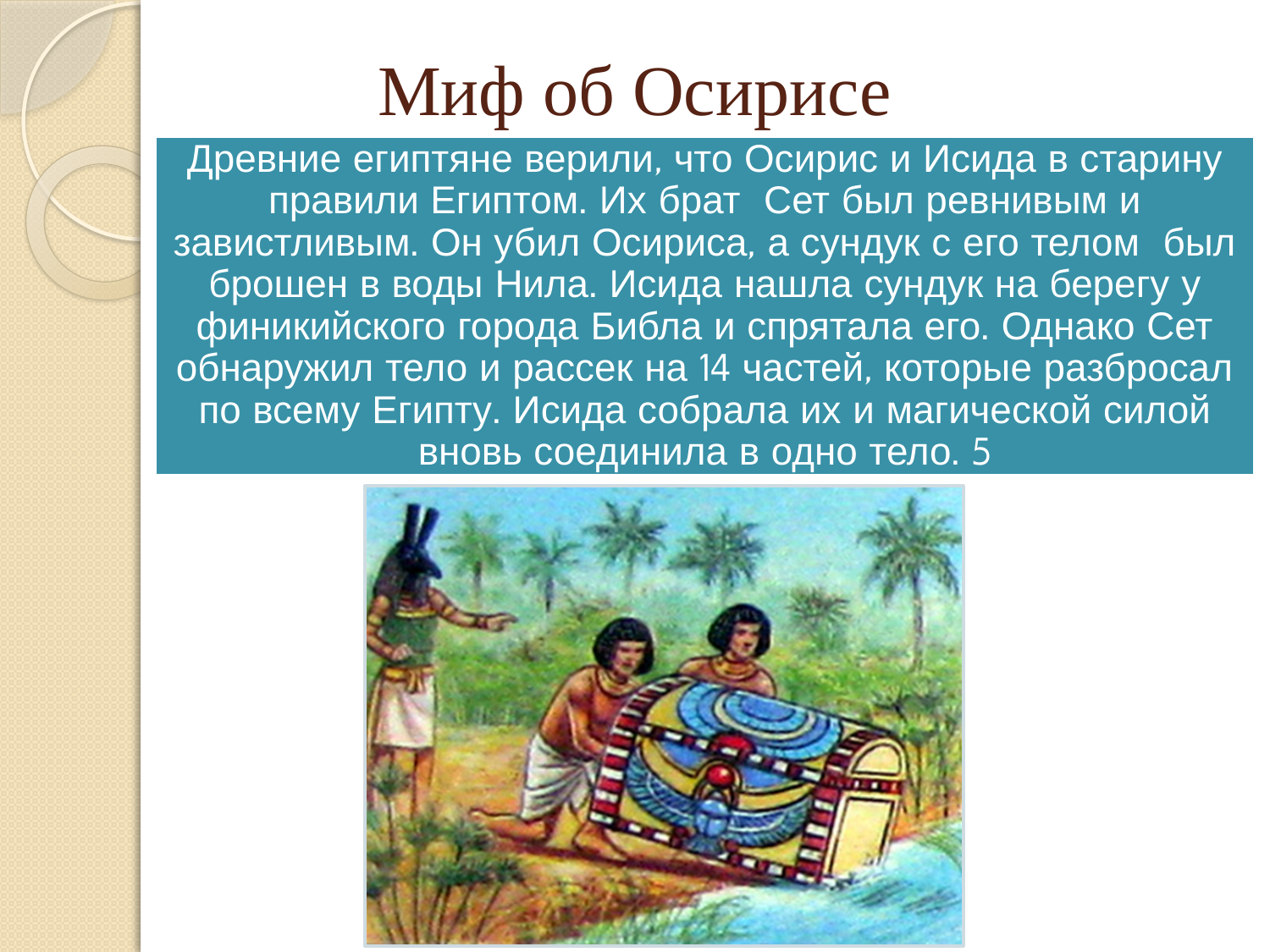

# Миф об Осирисе
Древние египтяне верили, что Осирис и Исида в старину правили Египтом. Их брат  Сет был ревнивым и завистливым. Он убил Осириса, а сундук с его телом  был брошен в воды Нила. Исида нашла сундук на берегу у финикийского города Библа и спрятала его. Однако Сет обнаружил тело и рассек на 14 частей, которые разбросал по всему Египту. Исида собрала их и магической силой вновь соединила в одно тело. 5